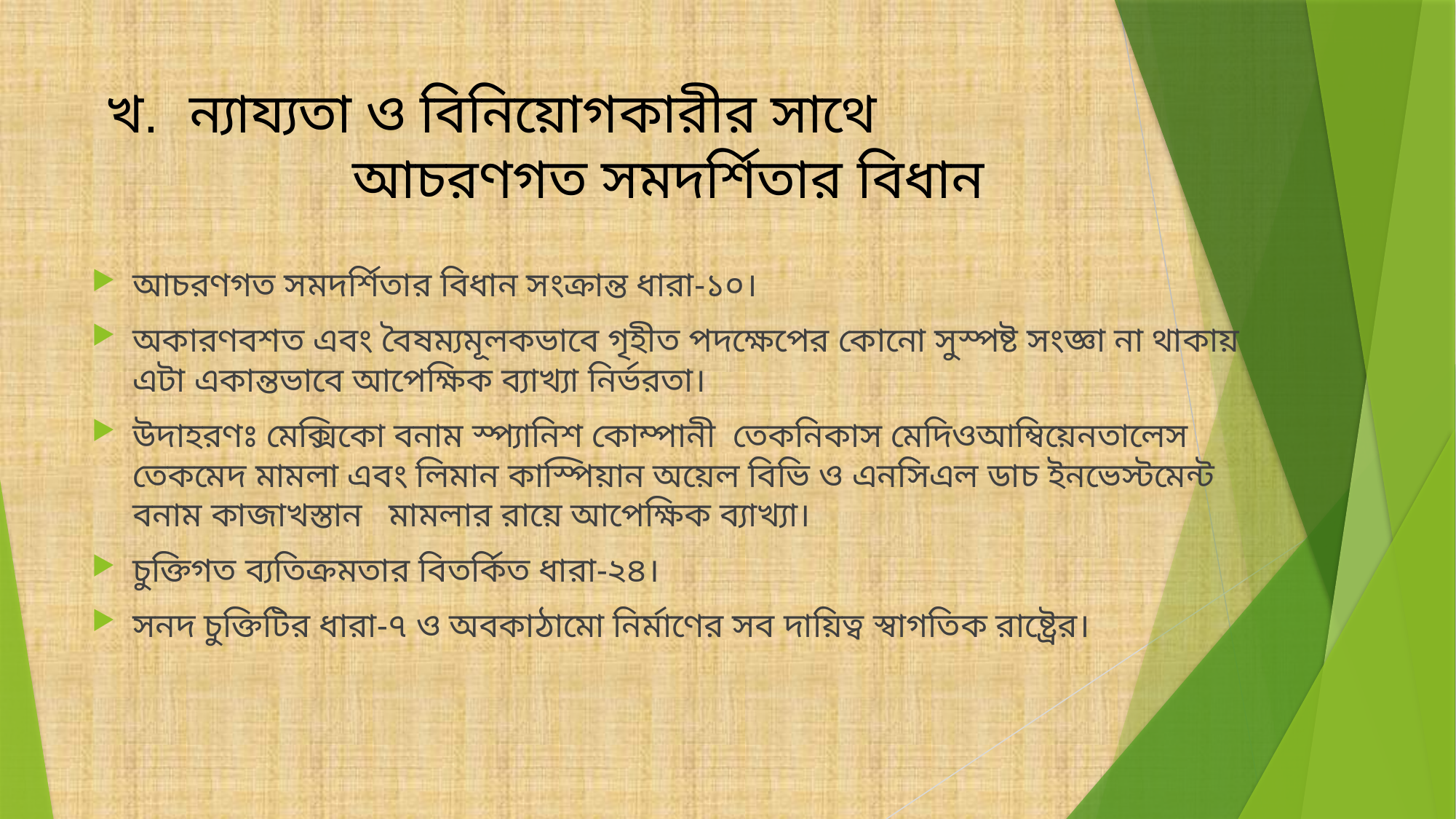

# খ.  ন্যায্যতা ও বিনিয়োগকারীর সাথে  				   আচরণগত সমদর্শিতার বিধান
আচরণগত সমদর্শিতার বিধান সংক্রান্ত ধারা-১০।
অকারণবশত এবং বৈষম্যমূলকভাবে গৃহীত পদক্ষেপের কোনো সুস্পষ্ট সংজ্ঞা না থাকায় এটা একান্তভাবে আপেক্ষিক ব্যাখ্যা নির্ভরতা।
উদাহরণঃ মেক্সিকো বনাম স্প্যানিশ কোম্পানী  তেকনিকাস মেদিওআম্বিয়েনতালেস তেকমেদ মামলা এবং লিমান কাস্পিয়ান অয়েল বিভি ও এনসিএল ডাচ ইনভেস্টমেন্ট বনাম কাজাখস্তান   মামলার রায়ে আপেক্ষিক ব্যাখ্যা।
চুক্তিগত ব্যতিক্রমতার বিতর্কিত ধারা-২৪।
সনদ চুক্তিটির ধারা-৭ ও অবকাঠামো নির্মাণের সব দায়িত্ব স্বাগতিক রাষ্ট্রের।